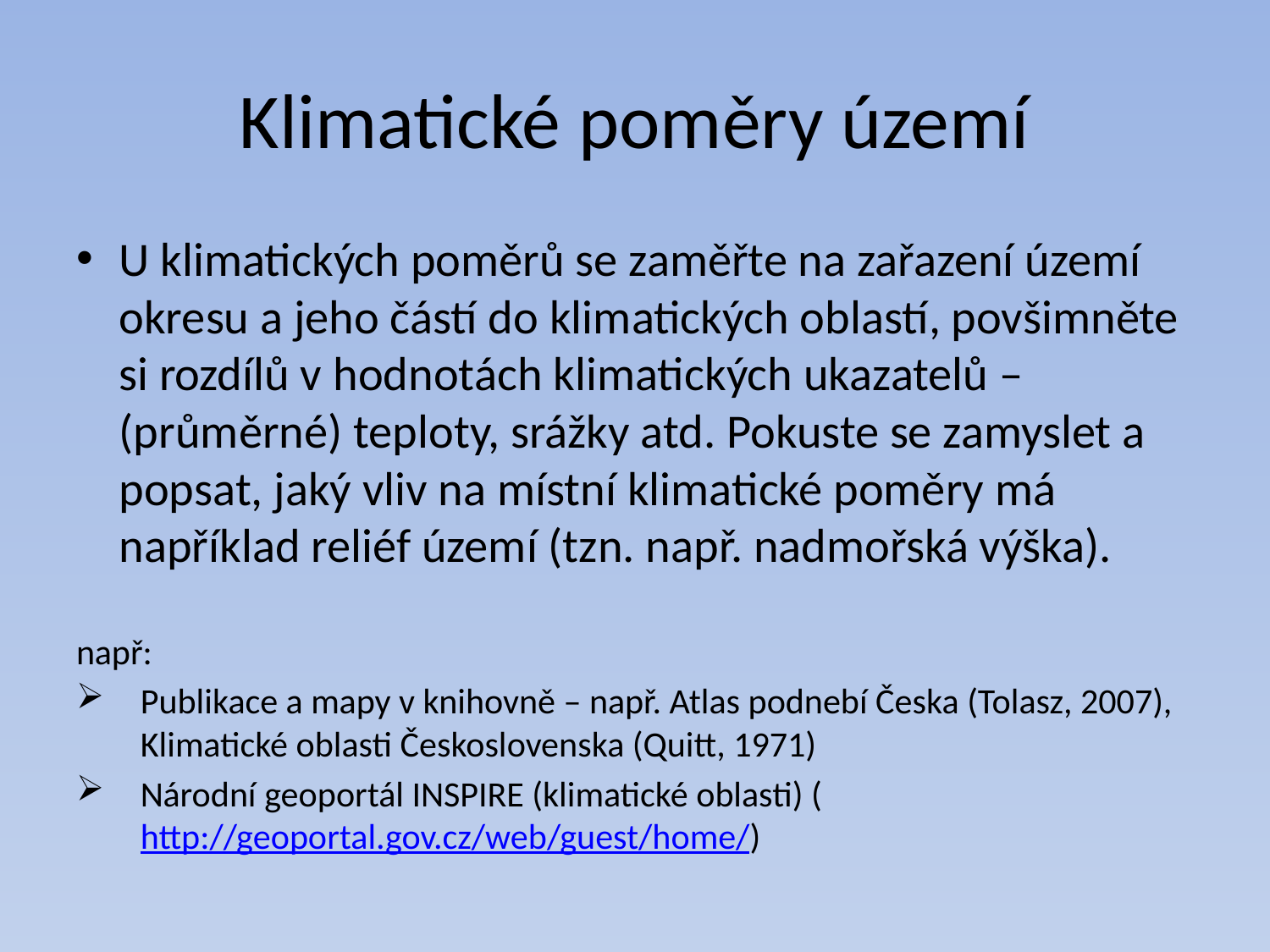

# Klimatické poměry území
U klimatických poměrů se zaměřte na zařazení území okresu a jeho částí do klimatických oblastí, povšimněte si rozdílů v hodnotách klimatických ukazatelů – (průměrné) teploty, srážky atd. Pokuste se zamyslet a popsat, jaký vliv na místní klimatické poměry má například reliéf území (tzn. např. nadmořská výška).

např:
Publikace a mapy v knihovně – např. Atlas podnebí Česka (Tolasz, 2007), Klimatické oblasti Československa (Quitt, 1971)
Národní geoportál INSPIRE (klimatické oblasti) (http://geoportal.gov.cz/web/guest/home/)